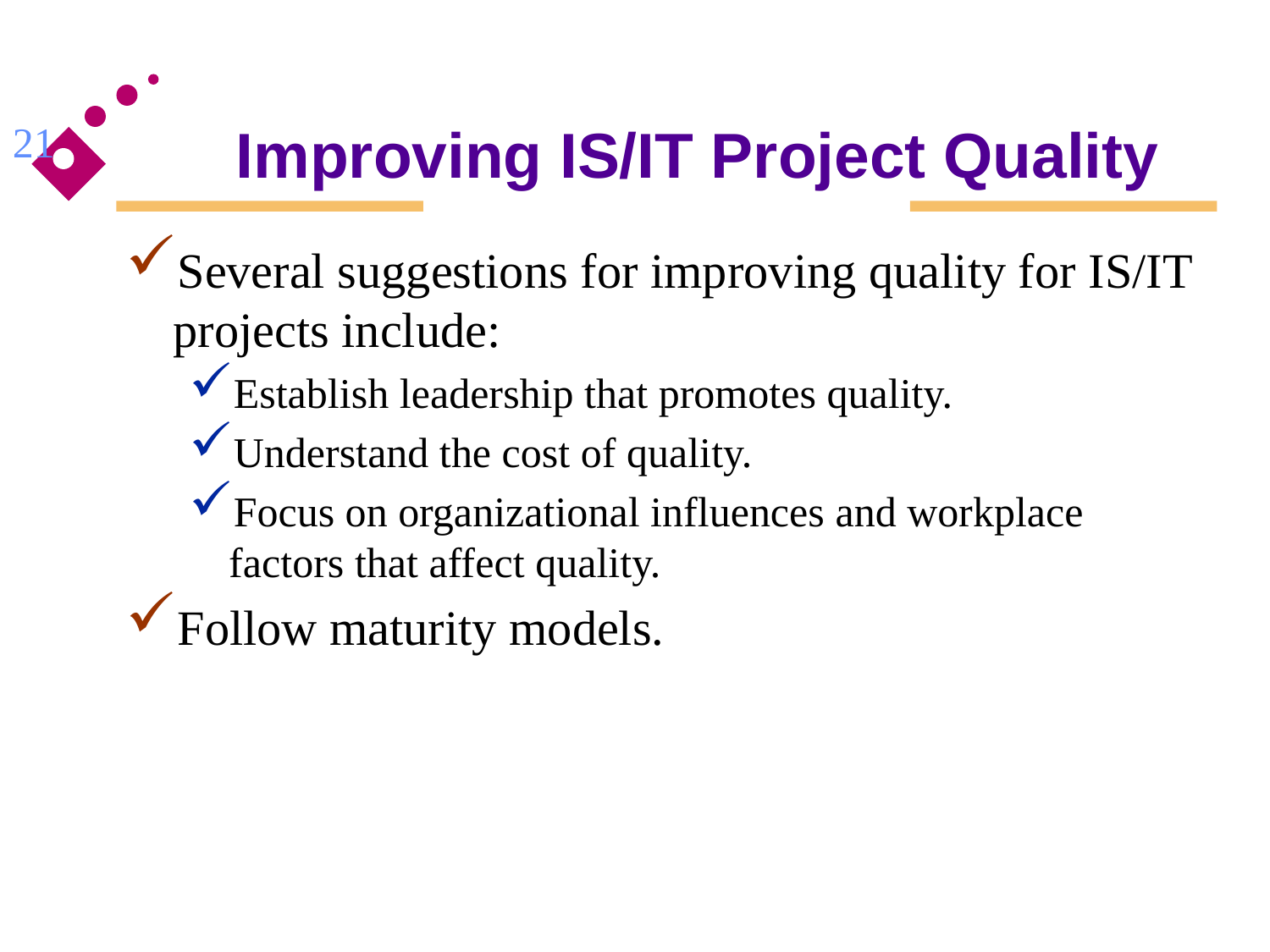

# Improving IS/IT Project Quality
21
Several suggestions for improving quality for IS/IT projects include:
Establish leadership that promotes quality.
Understand the cost of quality.
Focus on organizational influences and workplace factors that affect quality.
Follow maturity models.